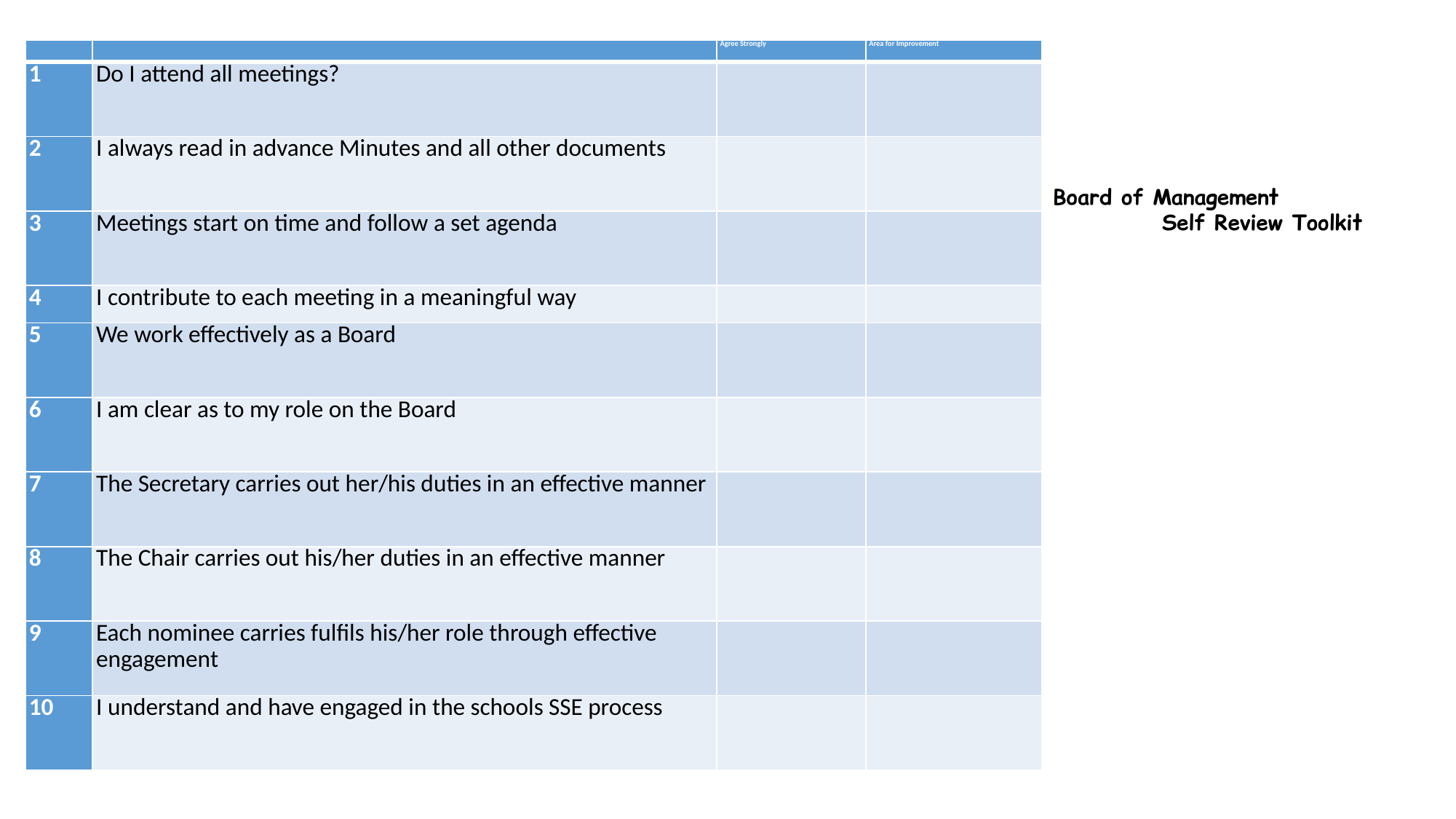

|  |  | Agree Strongly | Area for Improvement |
| --- | --- | --- | --- |
| 1 | Do I attend all meetings? |  |  |
| 2 | I always read in advance Minutes and all other documents |  |  |
| 3 | Meetings start on time and follow a set agenda |  |  |
| 4 | I contribute to each meeting in a meaningful way |  |  |
| 5 | We work effectively as a Board |  |  |
| 6 | I am clear as to my role on the Board |  |  |
| 7 | The Secretary carries out her/his duties in an effective manner |  |  |
| 8 | The Chair carries out his/her duties in an effective manner |  |  |
| 9 | Each nominee carries fulfils his/her role through effective engagement |  |  |
| 10 | I understand and have engaged in the schools SSE process |  |  |
Board of Management 		Self Review Toolkit